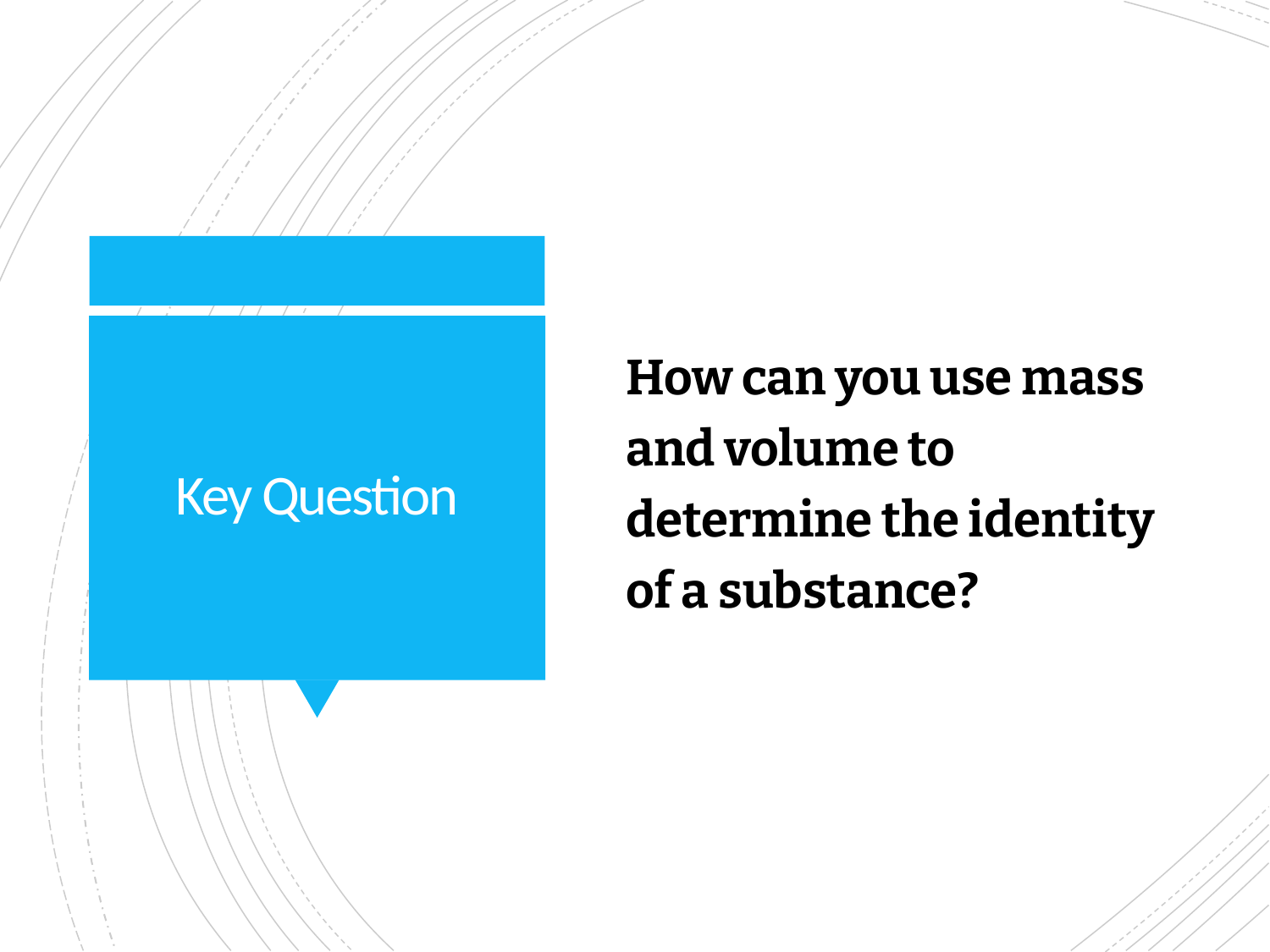

How can you use mass and volume to determine the identity of a substance?
# Key Question